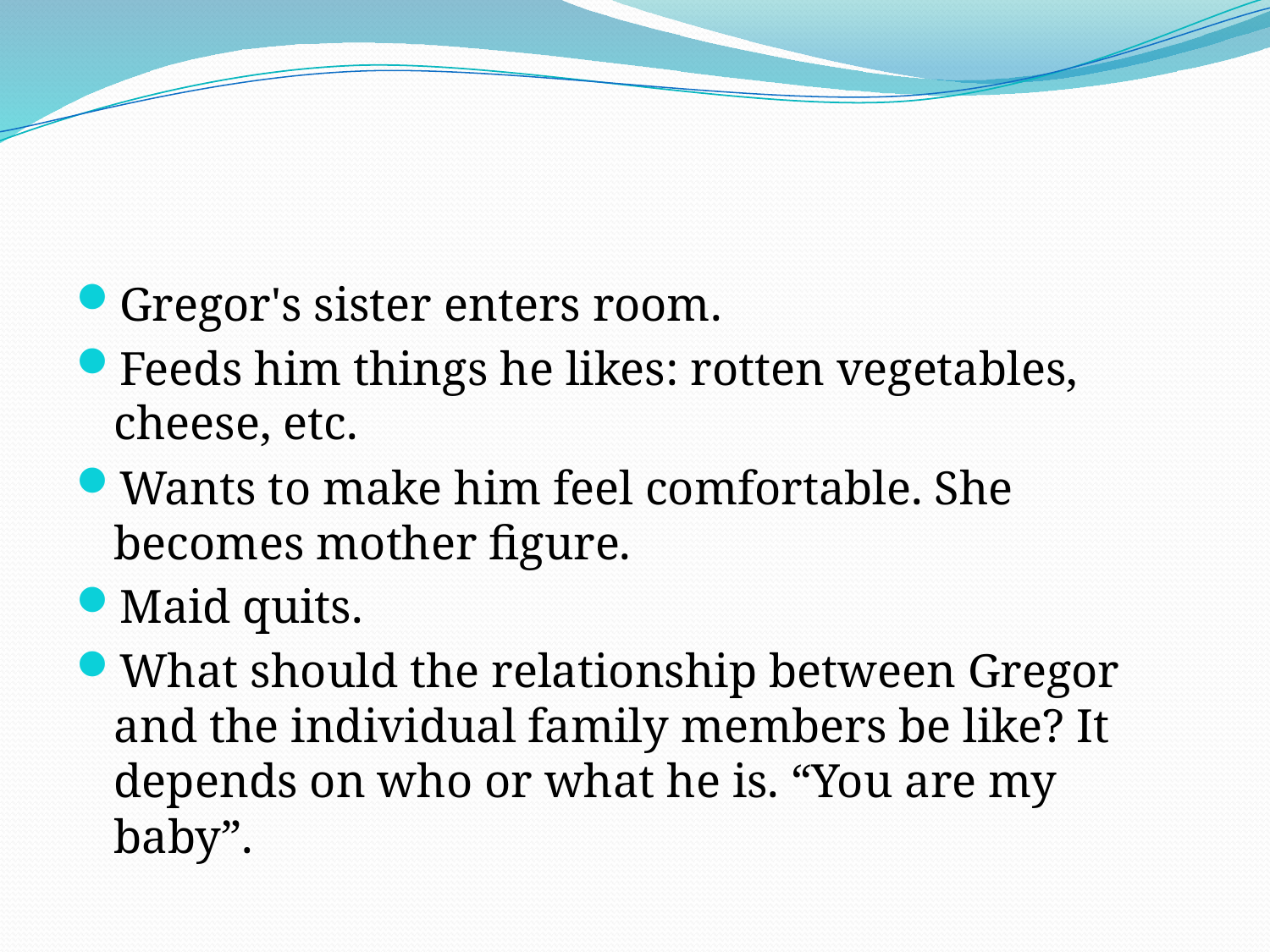

#
Gregor's sister enters room.
Feeds him things he likes: rotten vegetables, cheese, etc.
Wants to make him feel comfortable. She becomes mother figure.
Maid quits.
What should the relationship between Gregor and the individual family members be like? It depends on who or what he is. “You are my baby”.